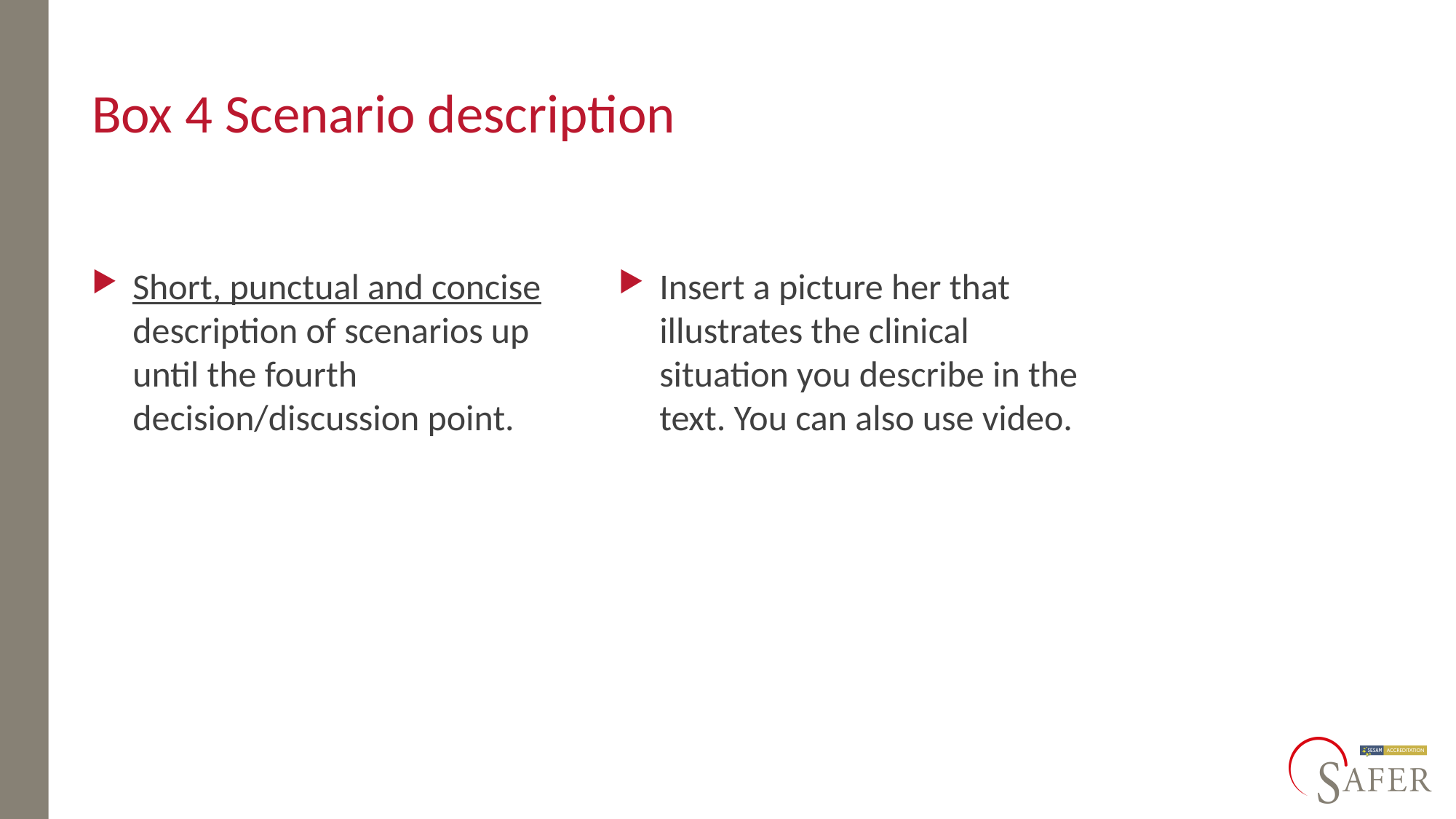

# Box 4 Scenario description
Short, punctual and concise description of scenarios up until the fourth decision/discussion point.
Insert a picture her that illustrates the clinical situation you describe in the text. You can also use video.